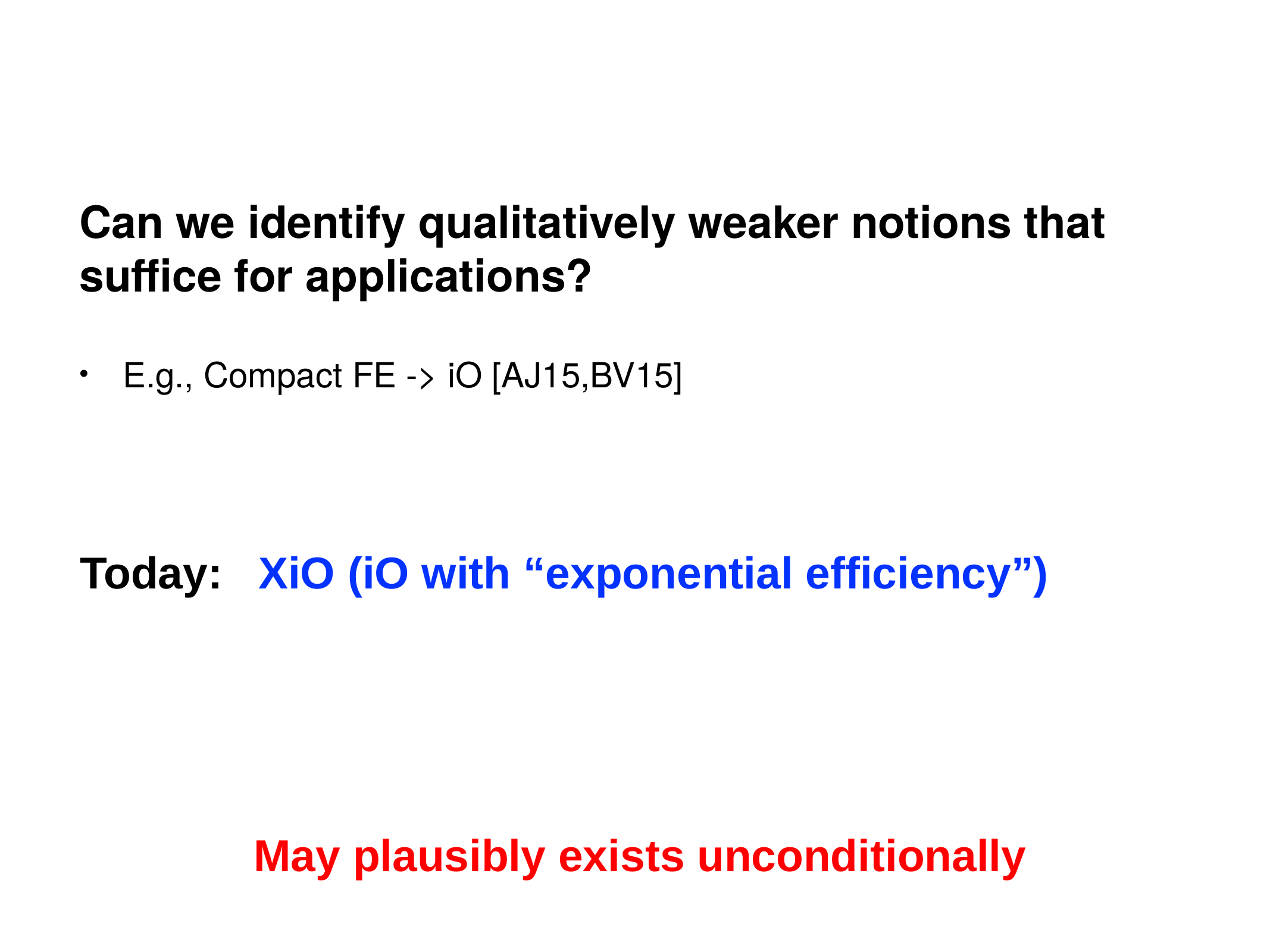

Can we identify qualitatively weaker notions that suffice for applications?
E.g., Compact FE -> iO [AJ15,BV15]
Today: 	XiO	(iO with “exponential efficiency”)

May plausibly exists unconditionally